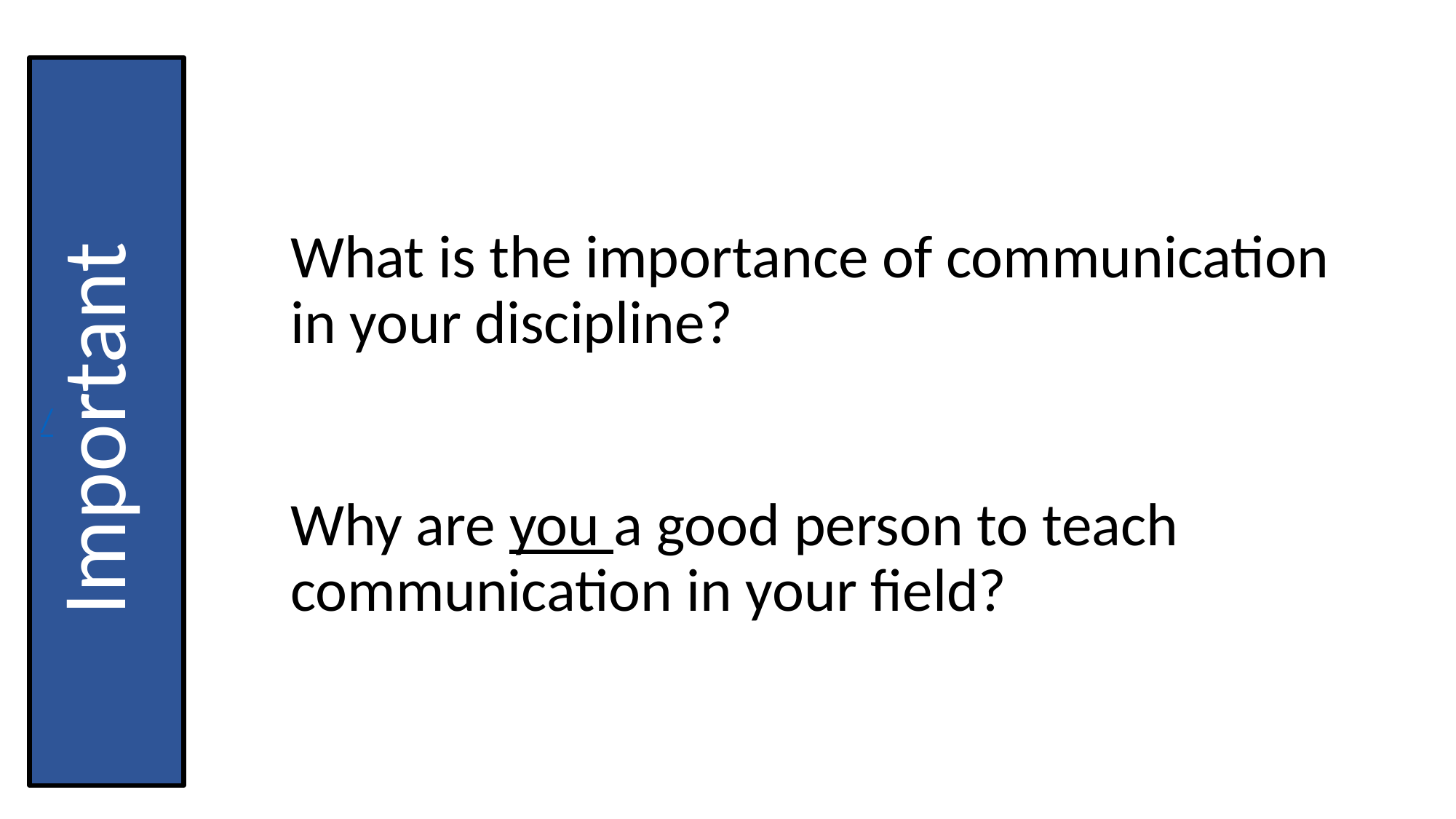

# /

What is the importance of communication in your discipline?

Why are you a good person to teach communication in your field?

Important